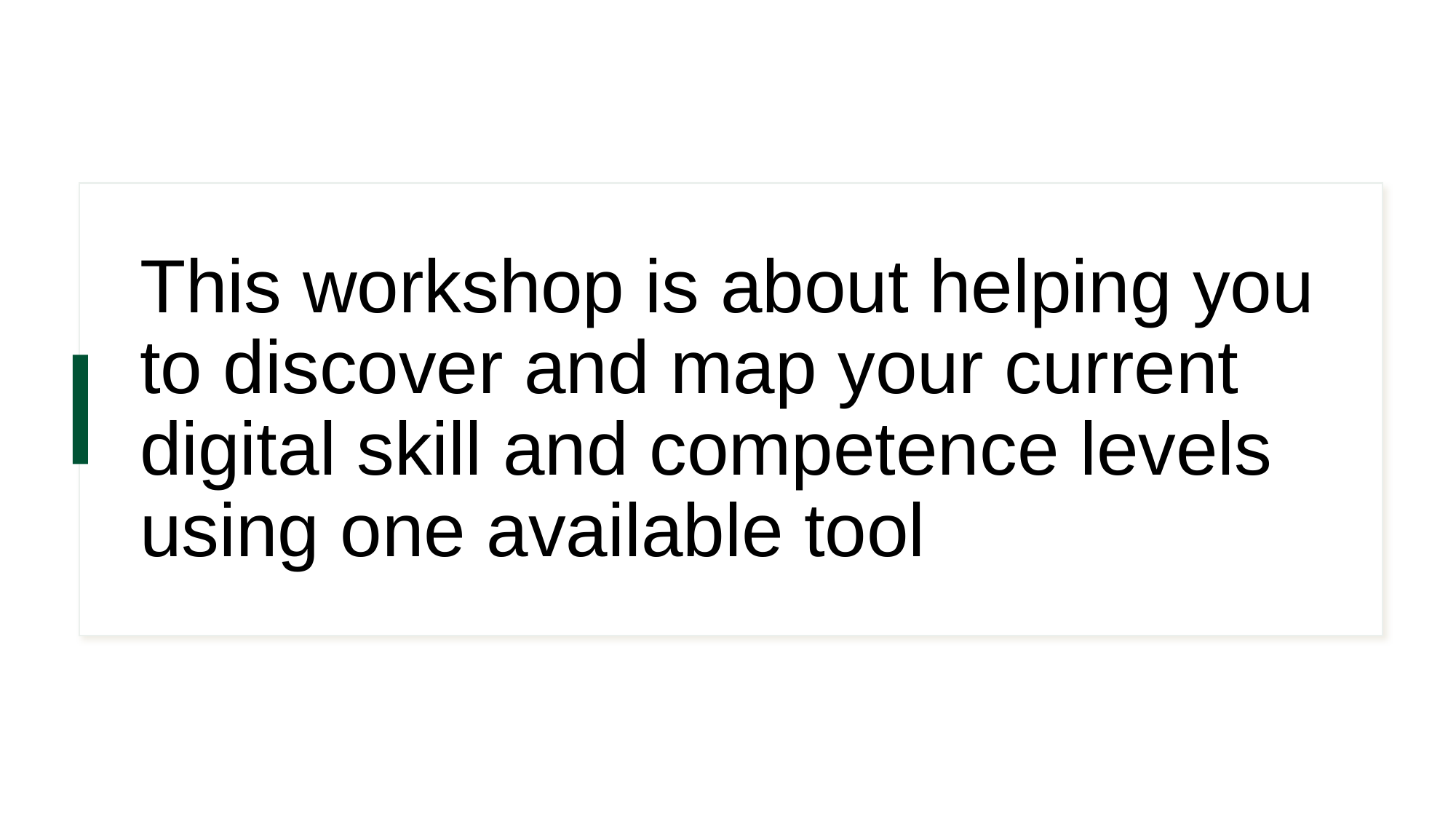

# This workshop is about helping you to discover and map your current digital skill and competence levels using one available tool